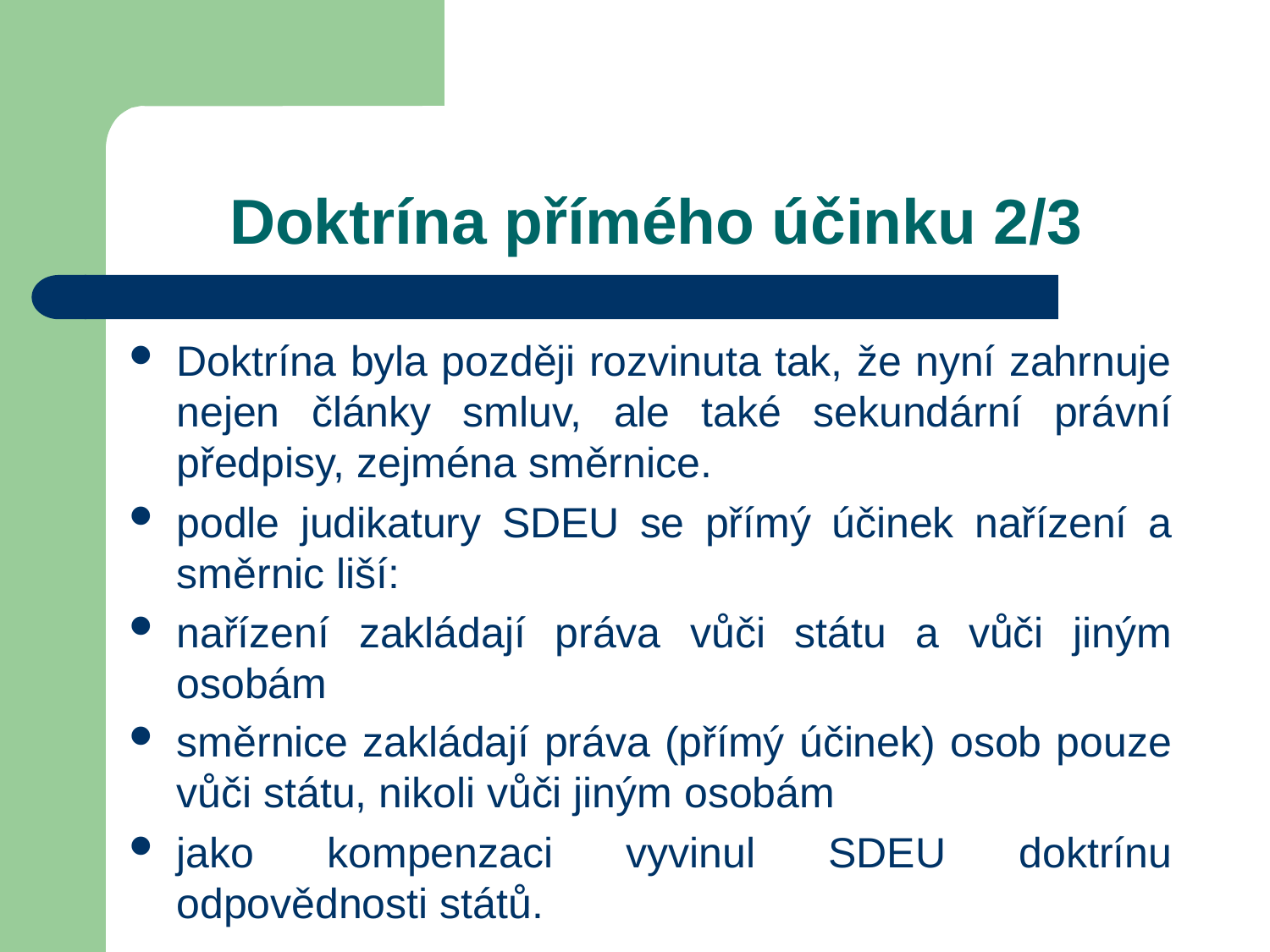

# Doktrína přímého účinku 2/3
Doktrína byla později rozvinuta tak, že nyní zahrnuje nejen články smluv, ale také sekundární právní předpisy, zejména směrnice.
podle judikatury SDEU se přímý účinek nařízení a směrnic liší:
nařízení zakládají práva vůči státu a vůči jiným osobám
směrnice zakládají práva (přímý účinek) osob pouze vůči státu, nikoli vůči jiným osobám
jako kompenzaci vyvinul SDEU doktrínu odpovědnosti států.